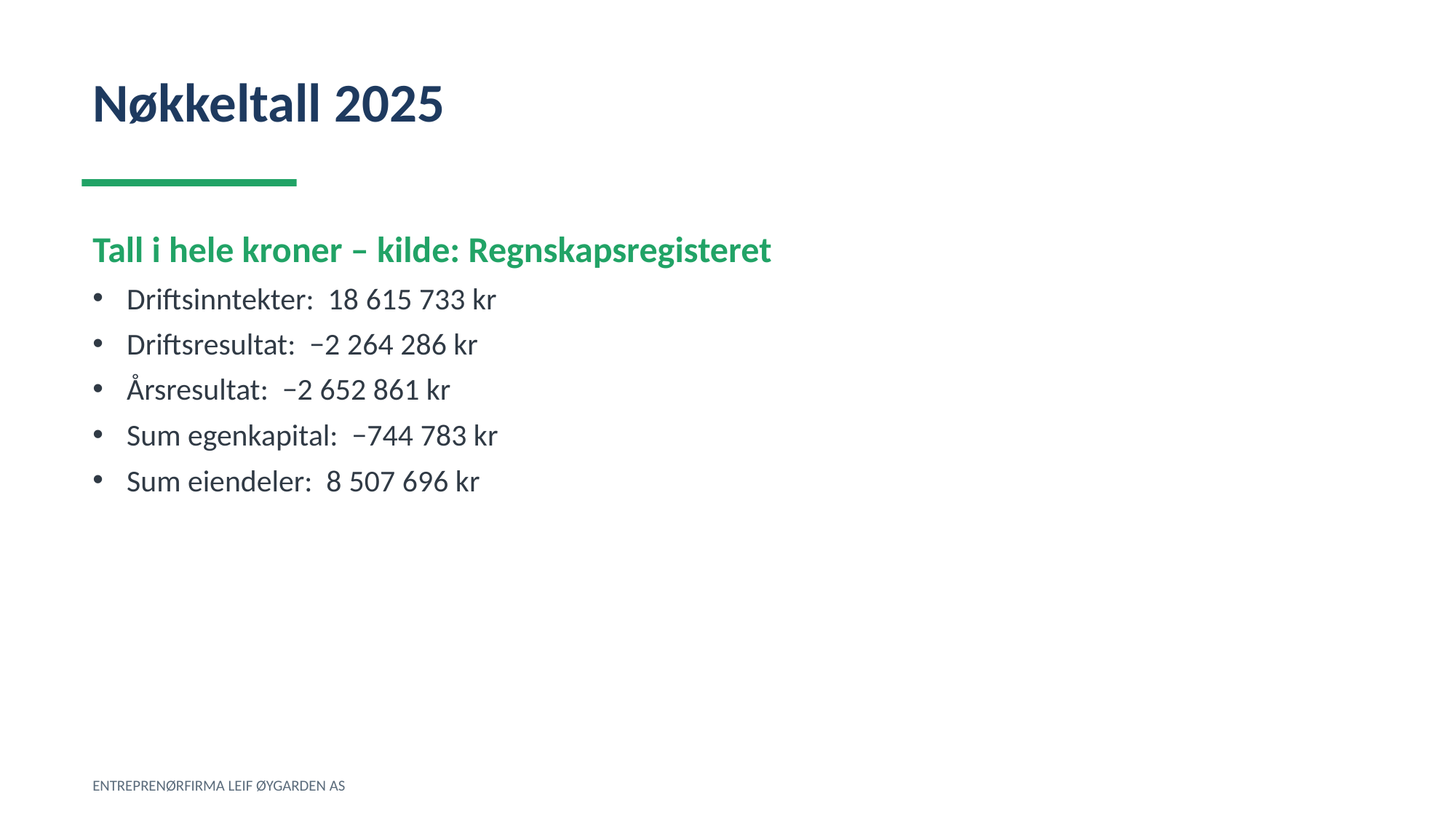

Nøkkeltall 2025

Tall i hele kroner – kilde: Regnskapsregisteret
Driftsinntekter:  18 615 733 kr
Driftsresultat:  −2 264 286 kr
Årsresultat:  −2 652 861 kr
Sum egenkapital:  −744 783 kr
Sum eiendeler:  8 507 696 kr
ENTREPRENØRFIRMA LEIF ØYGARDEN AS